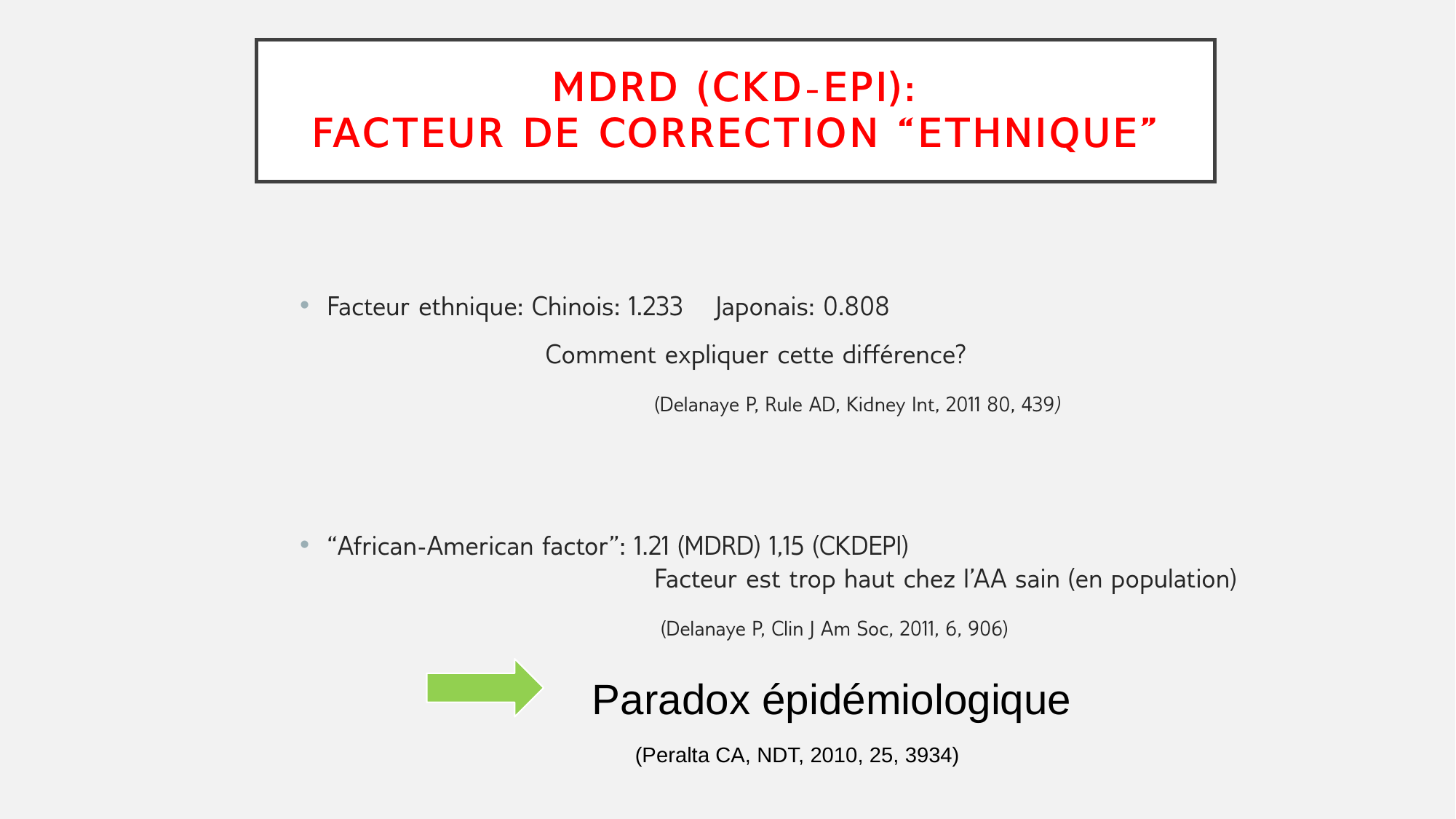

# MDRD (CKD-EPI): Facteur de correction “ethnique”
Facteur ethnique: Chinois: 1.233    Japonais: 0.808
			Comment expliquer cette différence?
				(Delanaye P, Rule AD, Kidney Int, 2011 80, 439)

“African-American factor”: 1.21 (MDRD) 1,15 (CKDEPI)						Facteur est trop haut chez l’AA sain (en population)
				 (Delanaye P, Clin J Am Soc, 2011, 6, 906)

Paradox épidémiologique
(Peralta CA, NDT, 2010, 25, 3934)